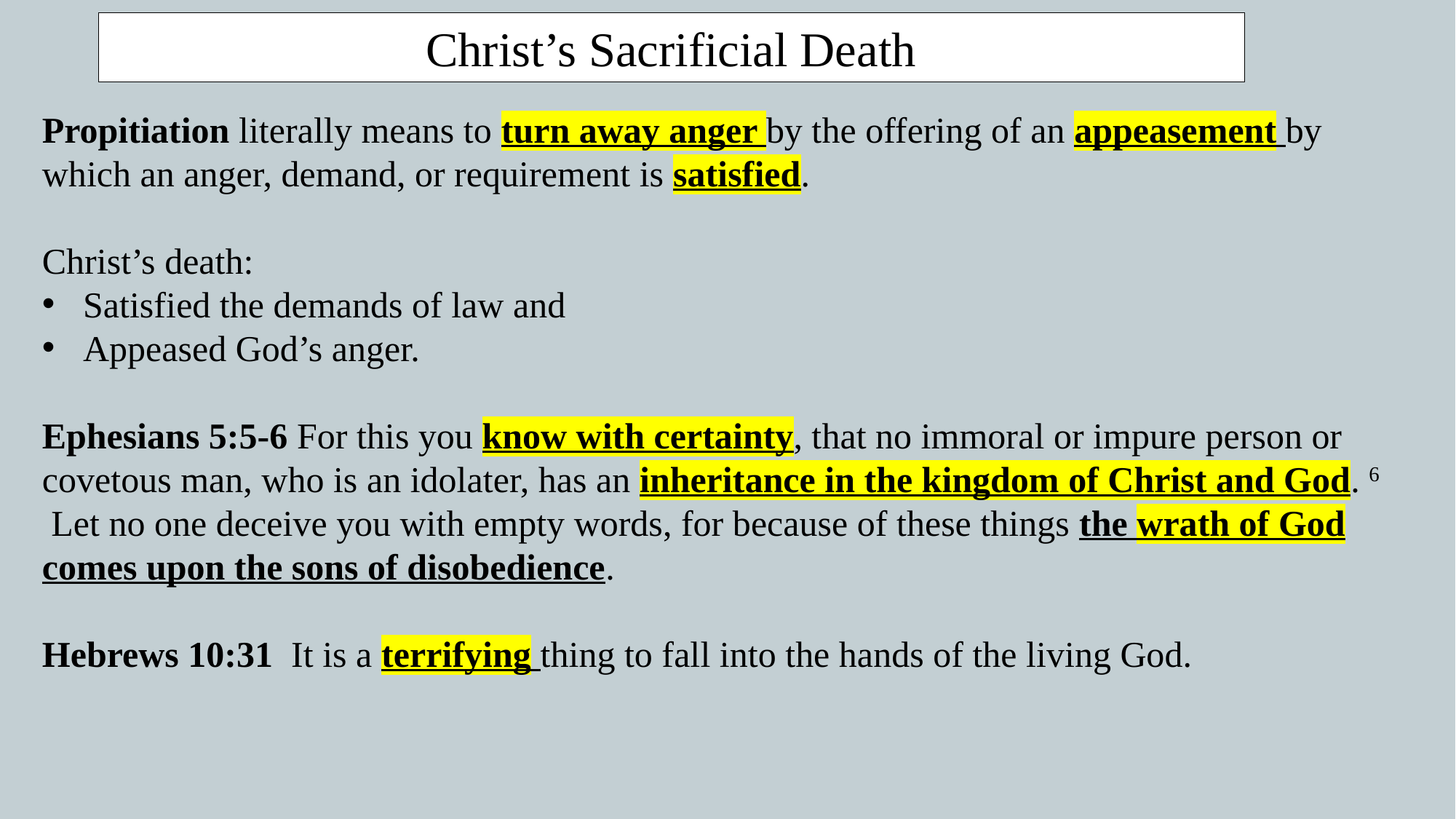

Christ’s Sacrificial Death
Propitiation literally means to turn away anger by the offering of an appeasement by which an anger, demand, or requirement is satisfied.

Christ’s death:
Satisfied the demands of law and
Appeased God’s anger.

Ephesians 5:5-6 For this you know with certainty, that no immoral or impure person or covetous man, who is an idolater, has an inheritance in the kingdom of Christ and God. 6  Let no one deceive you with empty words, for because of these things the wrath of God comes upon the sons of disobedience.

Hebrews 10:31  It is a terrifying thing to fall into the hands of the living God.